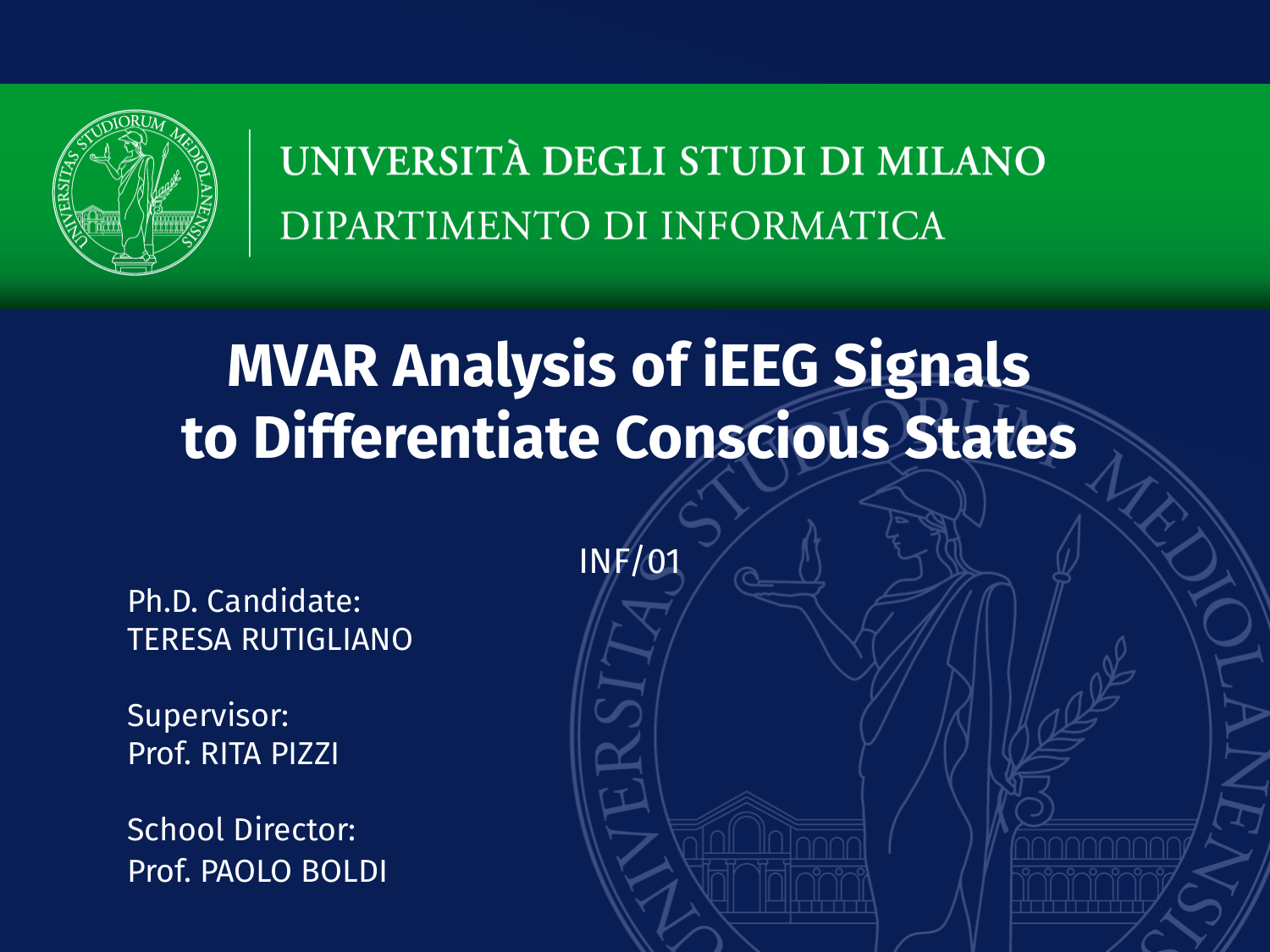

MVAR Analysis of iEEG Signals
to Differentiate Conscious States
INF/01
Ph.D. Candidate:
TERESA RUTIGLIANO

Supervisor:
Prof. RITA PIZZI
School Director:
Prof. PAOLO BOLDI